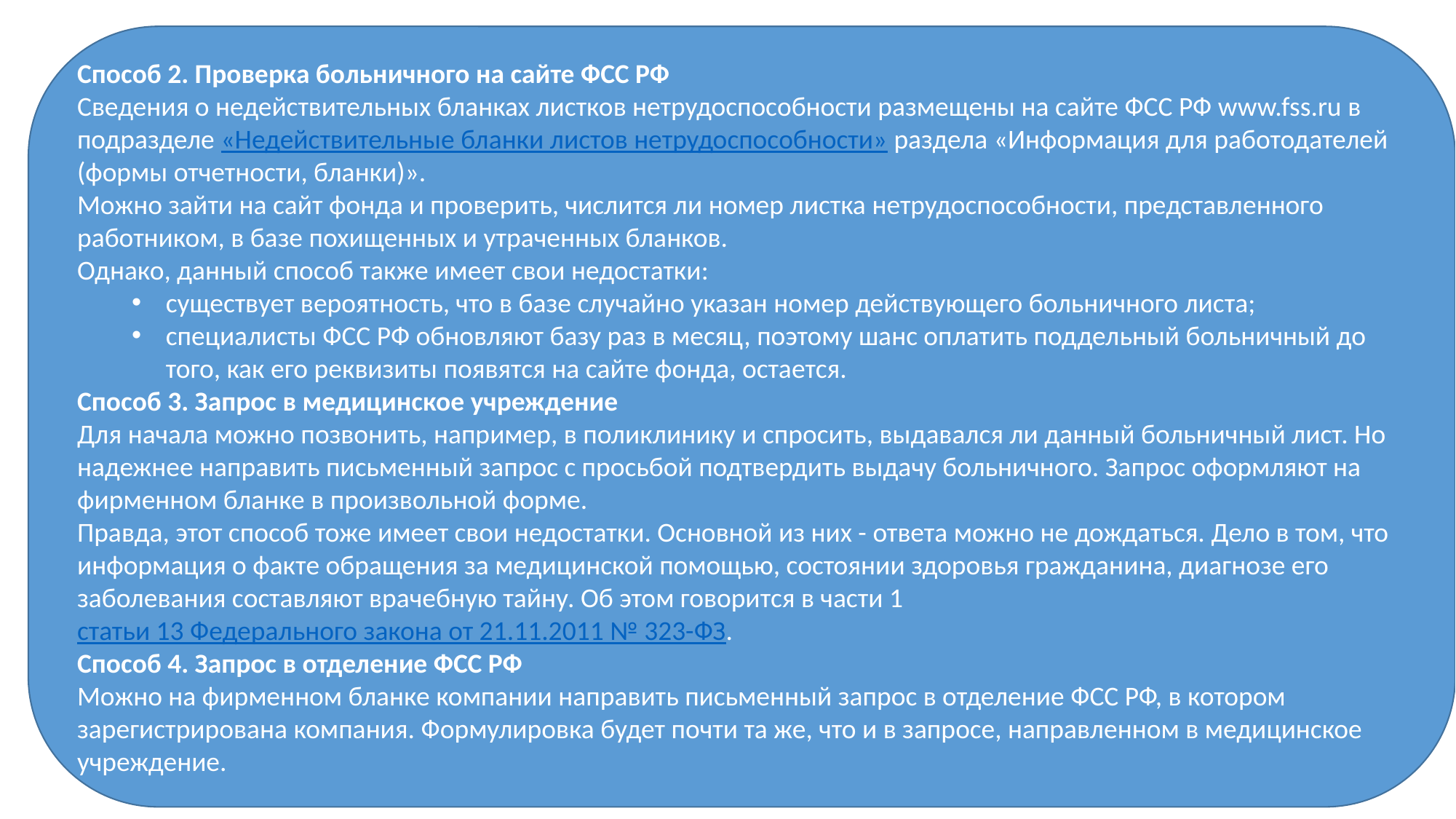

Способ 2. Проверка больничного на сайте ФСС РФ
Сведения о недействительных бланках листков нетрудоспособности размещены на сайте ФСС РФ www.fss.ru в подразделе «Недействительные бланки листов нетрудоспособности» раздела «Информация для работодателей (формы отчетности, бланки)».
Можно зайти на сайт фонда и проверить, числится ли номер листка нетрудоспособности, представленного работником, в базе похищенных и утраченных бланков.
Однако, данный способ также имеет свои недостатки:
существует вероятность, что в базе случайно указан номер действующего больничного листа;
специалисты ФСС РФ обновляют базу раз в месяц, поэтому шанс оплатить поддельный больничный до того, как его реквизиты появятся на сайте фонда, остается.
Способ 3. Запрос в медицинское учреждение
Для начала можно позвонить, например, в поликлинику и спросить, выдавался ли данный больничный лист. Но надежнее направить письменный запрос с просьбой подтвердить выдачу больничного. Запрос оформляют на фирменном бланке в произвольной форме.
Правда, этот способ тоже имеет свои недостатки. Основной из них - ответа можно не дождаться. Дело в том, что информация о факте обращения за медицинской помощью, состоянии здоровья гражданина, диагнозе его заболевания составляют врачебную тайну. Об этом говорится в части 1 статьи 13 Федерального закона от 21.11.2011 № 323-ФЗ.
Способ 4. Запрос в отделение ФСС РФ
Можно на фирменном бланке компании направить письменный запрос в отделение ФСС РФ, в котором зарегистрирована компания. Формулировка будет почти та же, что и в запросе, направленном в медицинское учреждение.